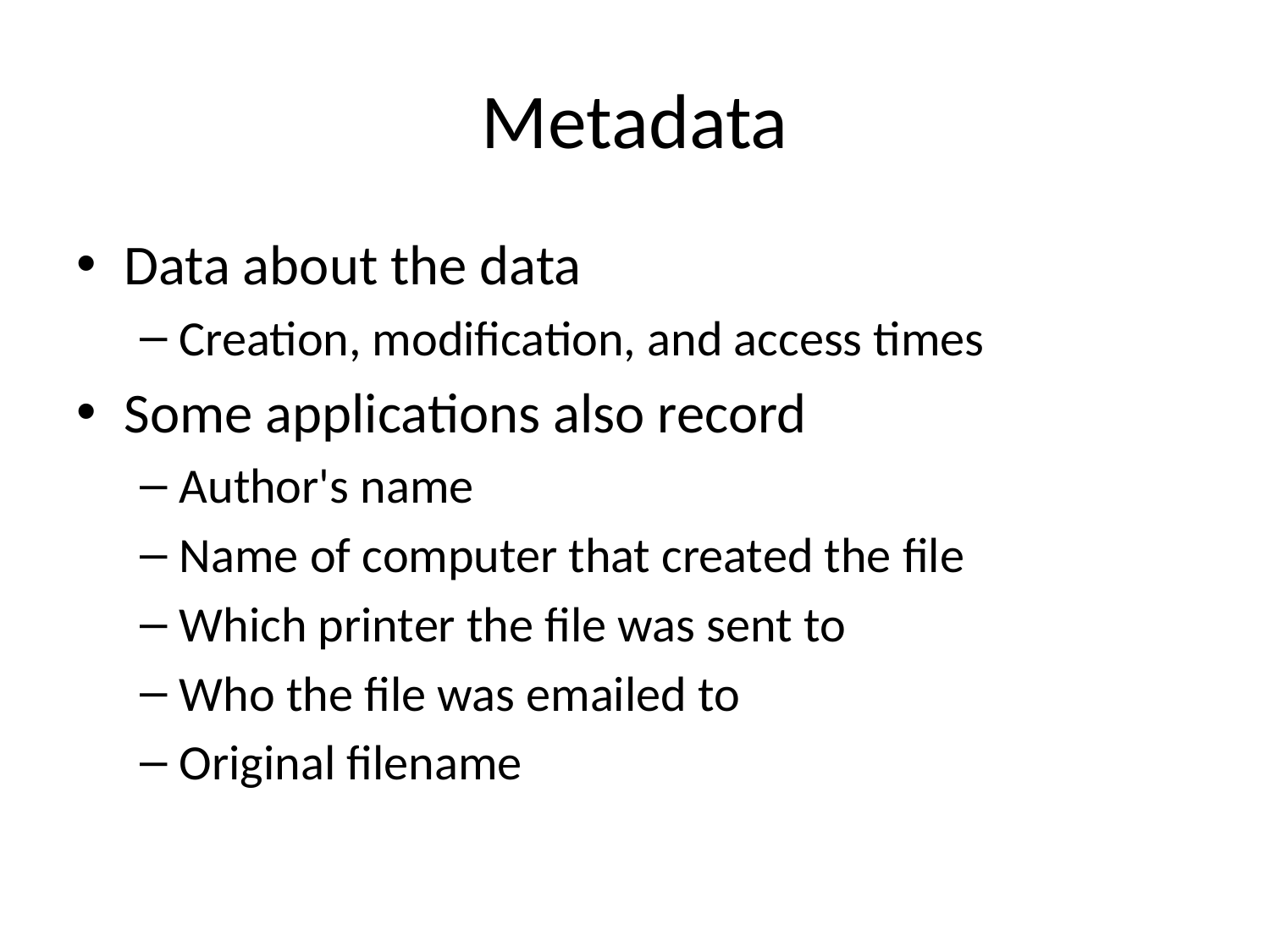

# Metadata
Data about the data
Creation, modification, and access times
Some applications also record
Author's name
Name of computer that created the file
Which printer the file was sent to
Who the file was emailed to
Original filename